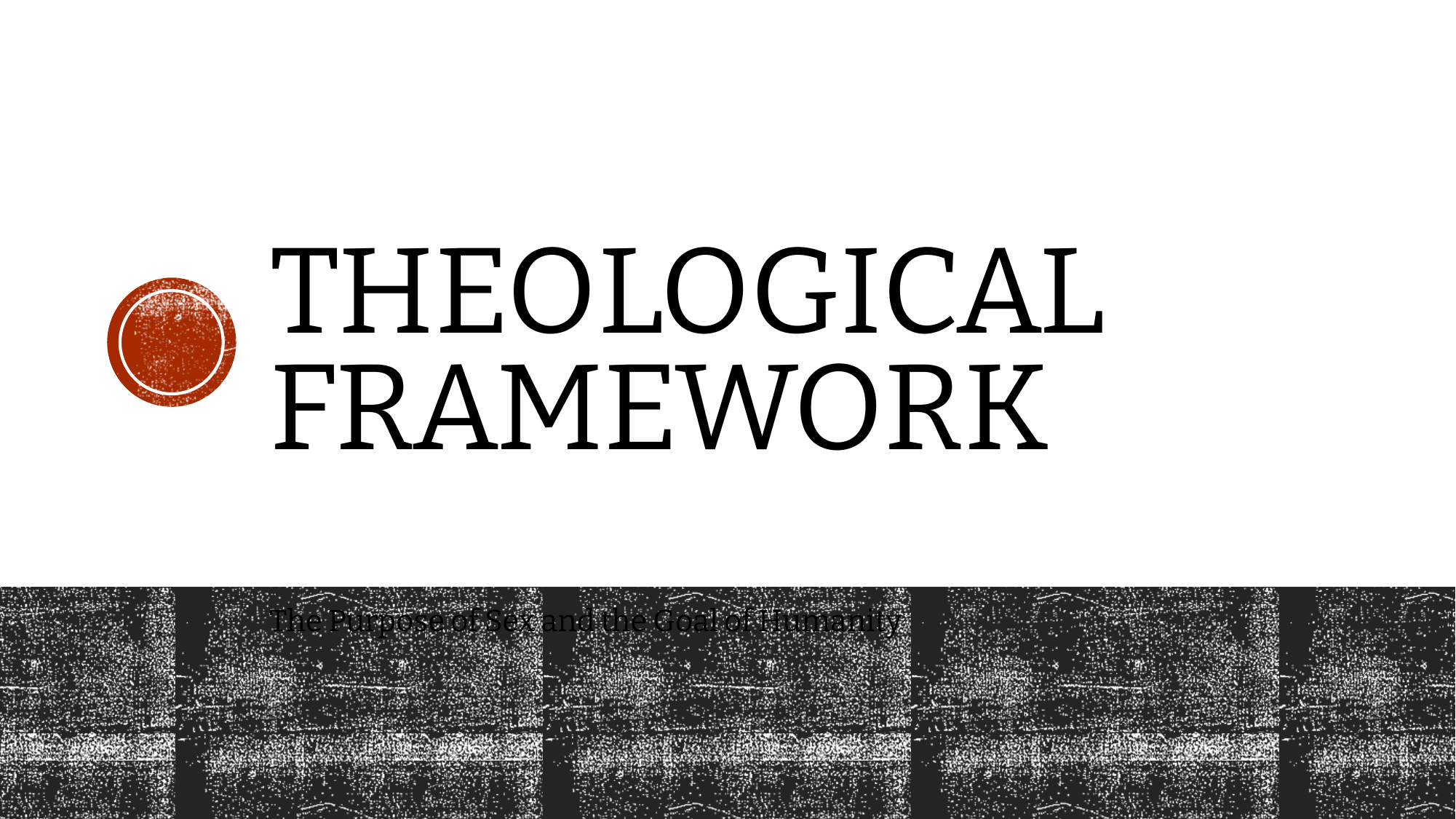

# Theological Framework
The Purpose of Sex and the Goal of Humanity